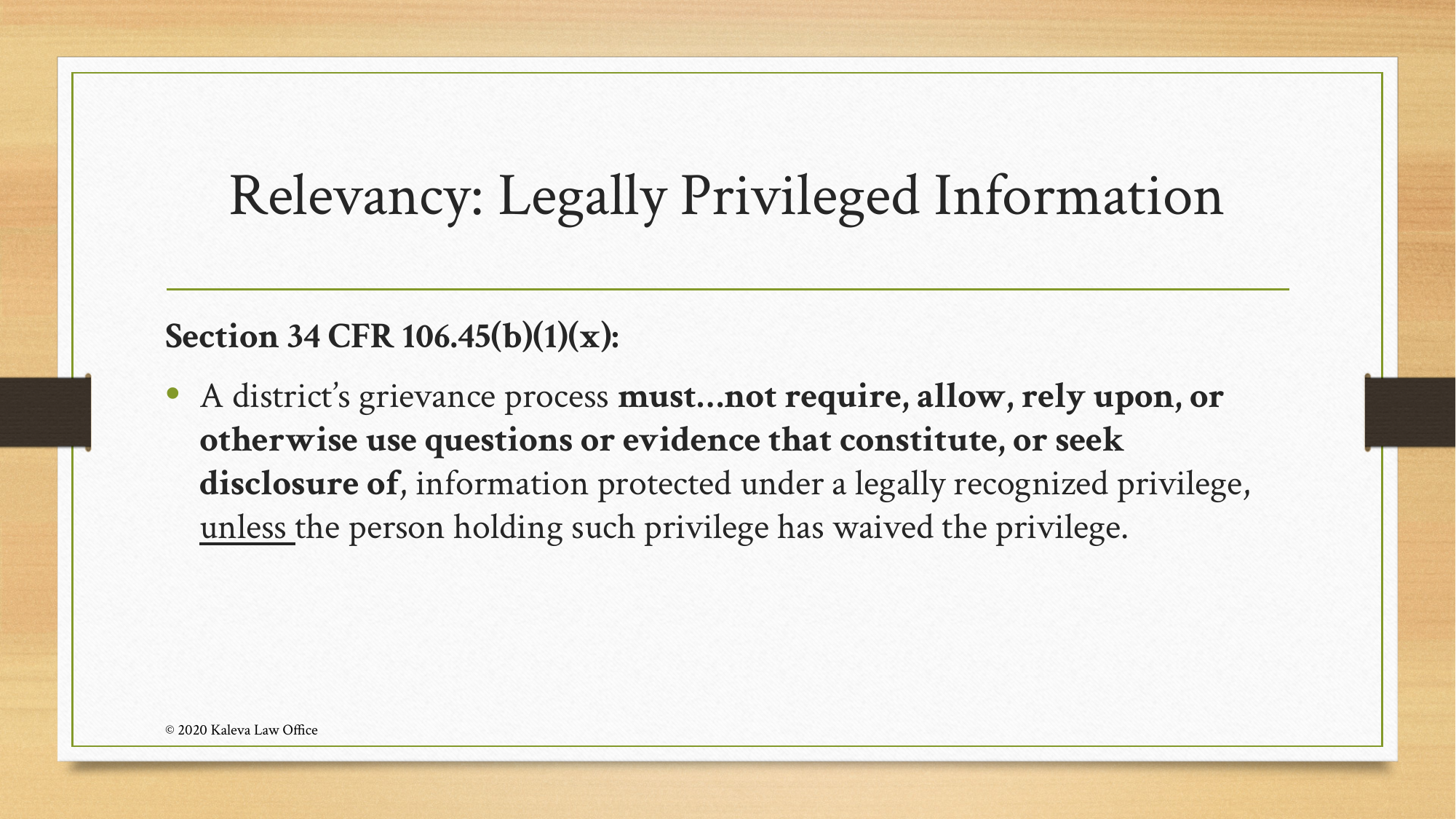

# Relevancy: Legally Privileged Information
Section 34 CFR 106.45(b)(1)(x):
A district’s grievance process must…not require, allow, rely upon, or otherwise use questions or evidence that constitute, or seek disclosure of, information protected under a legally recognized privilege, unless the person holding such privilege has waived the privilege.

© 2020 Kaleva Law Office